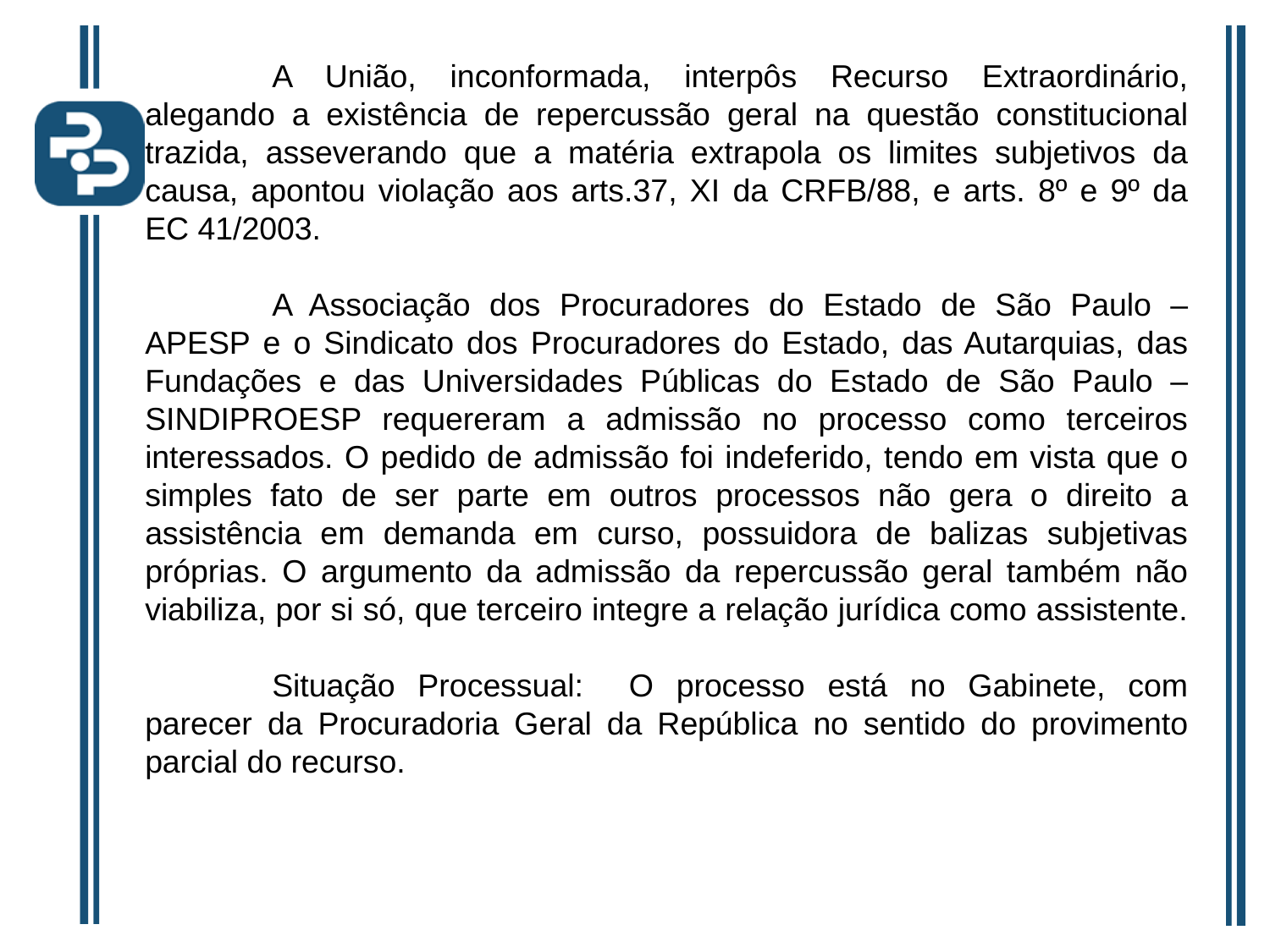

A União, inconformada, interpôs Recurso Extraordinário, alegando a existência de repercussão geral na questão constitucional trazida, asseverando que a matéria extrapola os limites subjetivos da causa, apontou violação aos arts.37, XI da CRFB/88, e arts. 8º e 9º da EC 41/2003.

	A Associação dos Procuradores do Estado de São Paulo – APESP e o Sindicato dos Procuradores do Estado, das Autarquias, das Fundações e das Universidades Públicas do Estado de São Paulo – SINDIPROESP requereram a admissão no processo como terceiros interessados. O pedido de admissão foi indeferido, tendo em vista que o simples fato de ser parte em outros processos não gera o direito a assistência em demanda em curso, possuidora de balizas subjetivas próprias. O argumento da admissão da repercussão geral também não viabiliza, por si só, que terceiro integre a relação jurídica como assistente.

	Situação Processual:  O processo está no Gabinete, com parecer da Procuradoria Geral da República no sentido do provimento parcial do recurso.